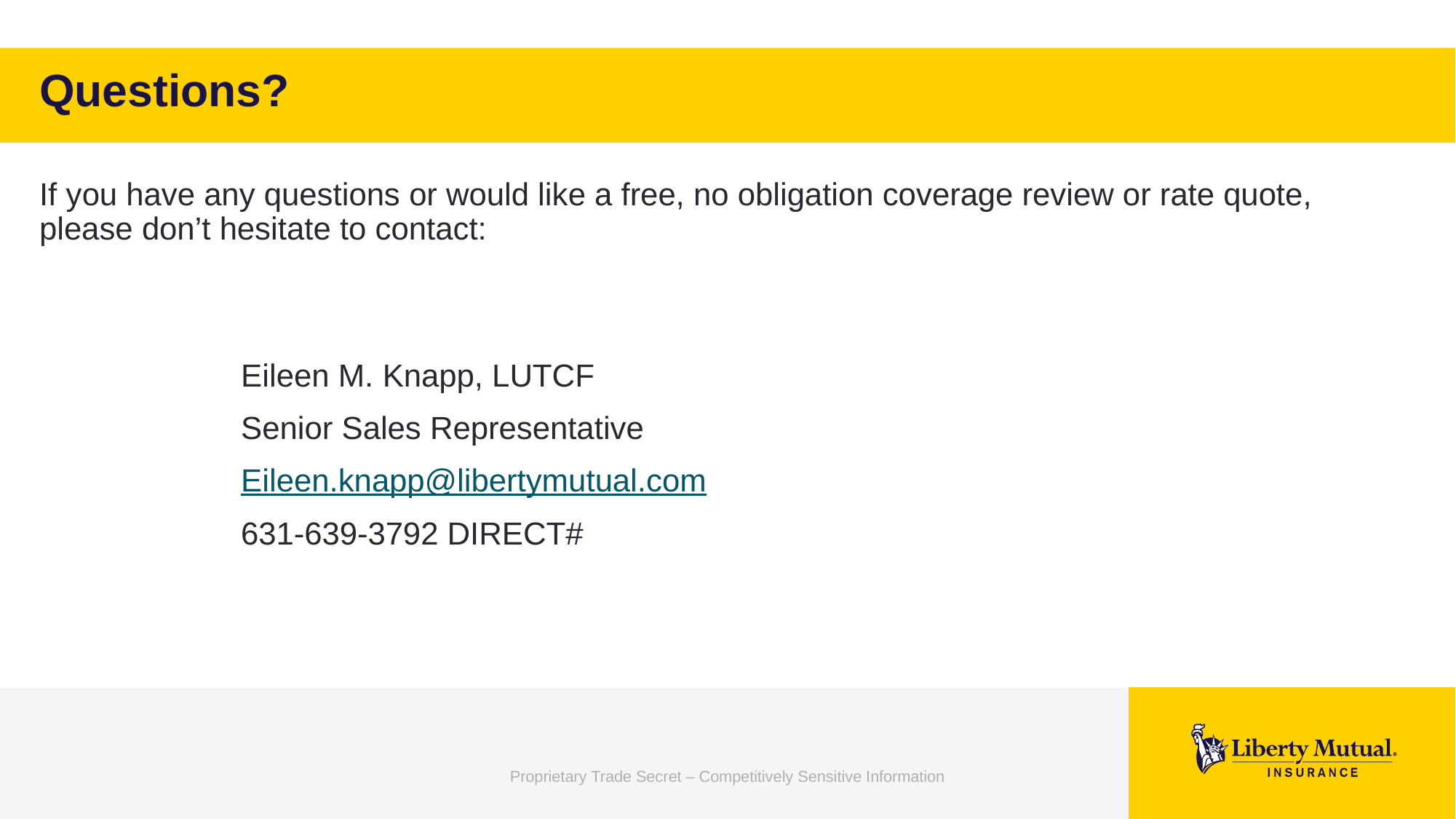

# Questions?

If you have any questions or would like a free, no obligation coverage review or rate quote, please don’t hesitate to contact:
Eileen M. Knapp, LUTCF
Senior Sales Representative
Eileen.knapp@libertymutual.com
631-639-3792 DIRECT#

Proprietary Trade Secret – Competitively Sensitive Information